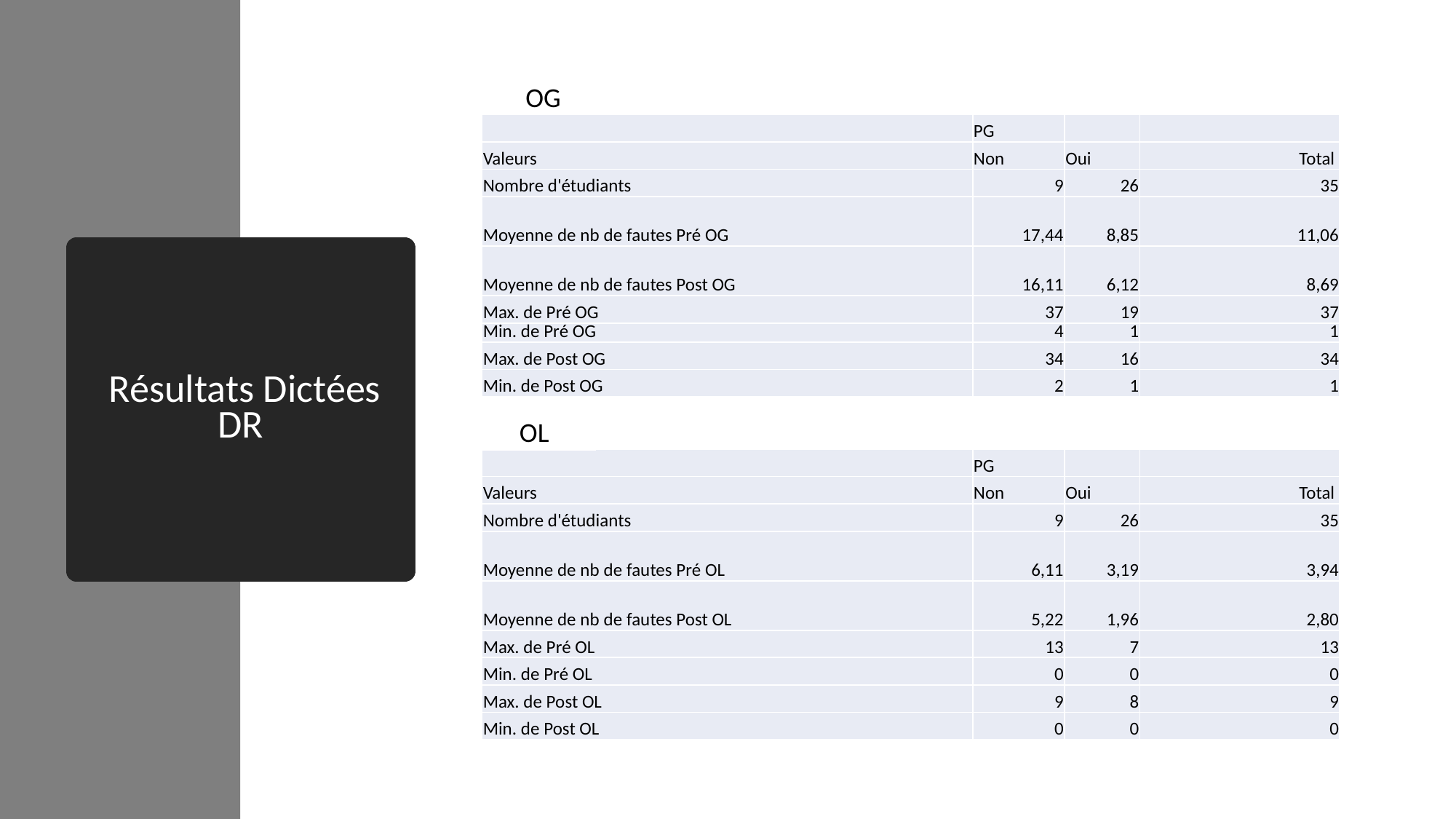

OG
|  | PG |  |  |
| --- | --- | --- | --- |
| Valeurs | Non | Oui | Total |
| Nombre d'étudiants | 9 | 26 | 35 |
| Moyenne de nb de fautes Pré OG | 17,44 | 8,85 | 11,06 |
| Moyenne de nb de fautes Post OG | 16,11 | 6,12 | 8,69 |
| Max. de Pré OG | 37 | 19 | 37 |
| Min. de Pré OG | 4 | 1 | 1 |
| Max. de Post OG | 34 | 16 | 34 |
| Min. de Post OG | 2 | 1 | 1 |
# Résultats Dictées DR
OL
|  | PG |  |  |
| --- | --- | --- | --- |
| Valeurs | Non | Oui | Total |
| Nombre d'étudiants | 9 | 26 | 35 |
| Moyenne de nb de fautes Pré OL | 6,11 | 3,19 | 3,94 |
| Moyenne de nb de fautes Post OL | 5,22 | 1,96 | 2,80 |
| Max. de Pré OL | 13 | 7 | 13 |
| Min. de Pré OL | 0 | 0 | 0 |
| Max. de Post OL | 9 | 8 | 9 |
| Min. de Post OL | 0 | 0 | 0 |